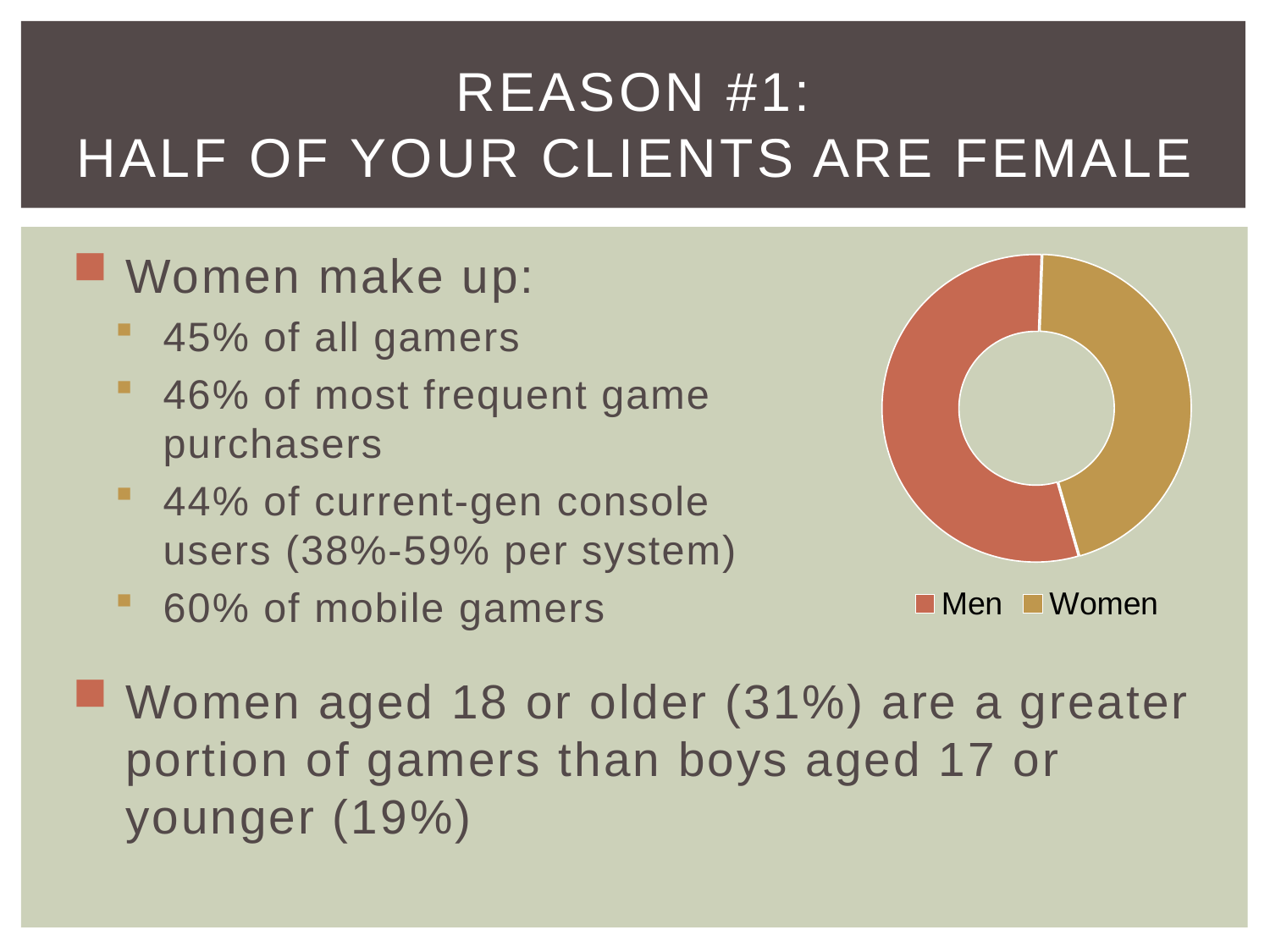

# Reason #1: Half of your clients are female
Women make up:
45% of all gamers
46% of most frequent game
purchasers
44% of current-gen console
users (38%-59% per system)
60% of mobile gamers
Women aged 18 or older (31%) are a greater portion of gamers than boys aged 17 or younger (19%)

### Chart

| Category | Percentage |
|---|---|
| Men | 55.0 |
| Women | 45.0 |